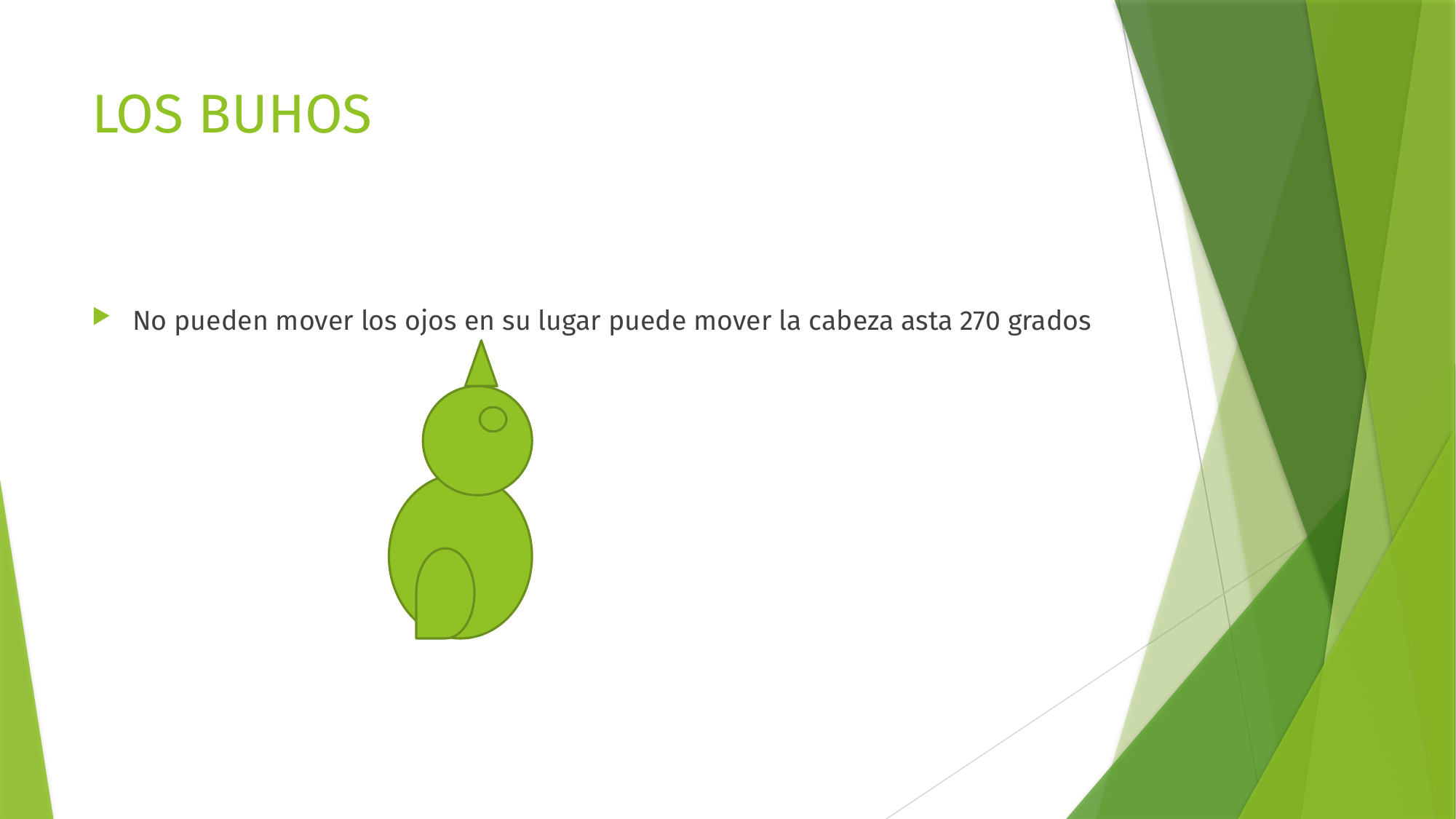

# LOS BUHOS
No pueden mover los ojos en su lugar puede mover la cabeza asta 270 grados